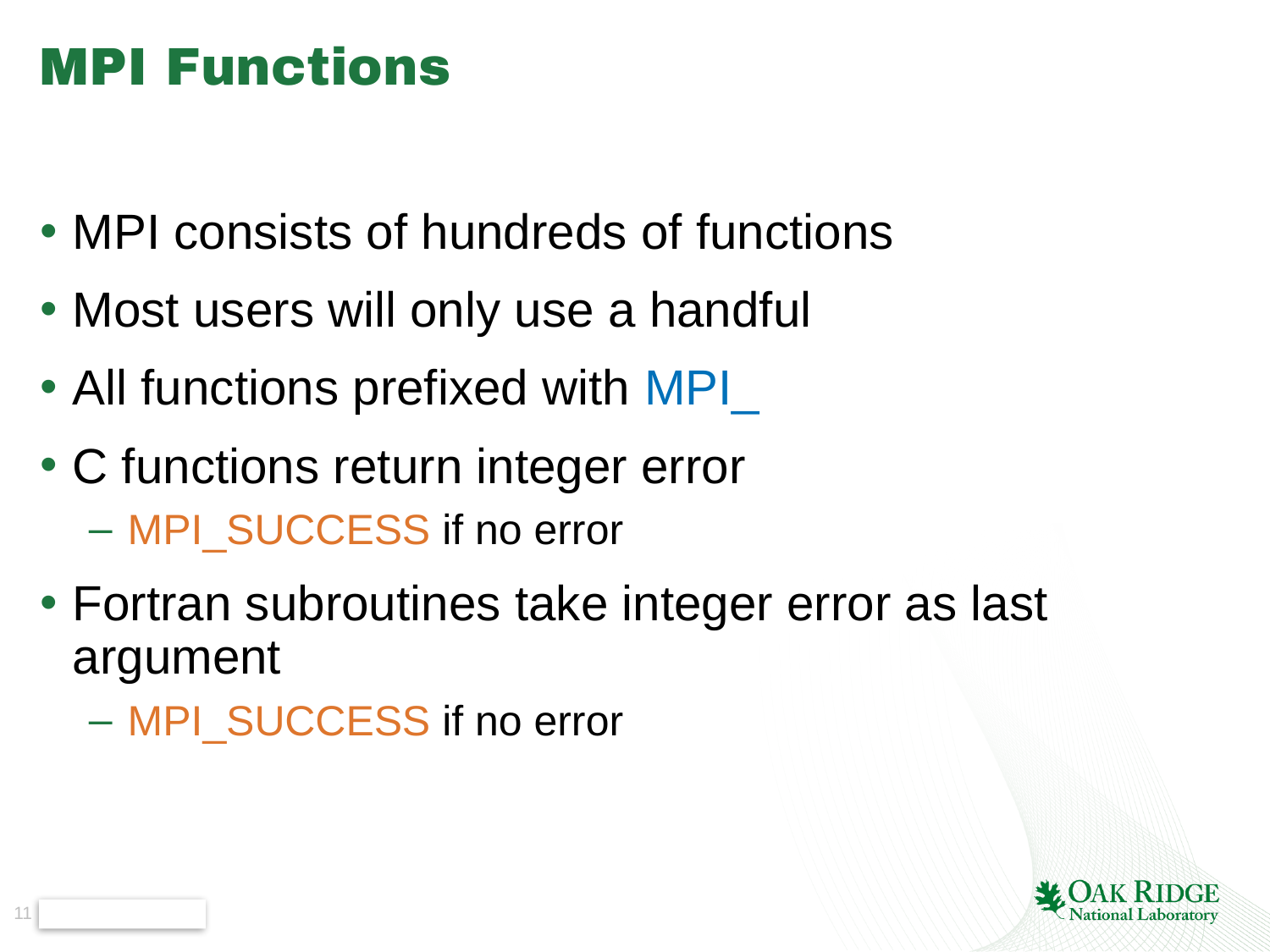

# MPI Functions
MPI consists of hundreds of functions
Most users will only use a handful
All functions prefixed with MPI_
C functions return integer error
MPI_SUCCESS if no error
Fortran subroutines take integer error as last argument
MPI_SUCCESS if no error